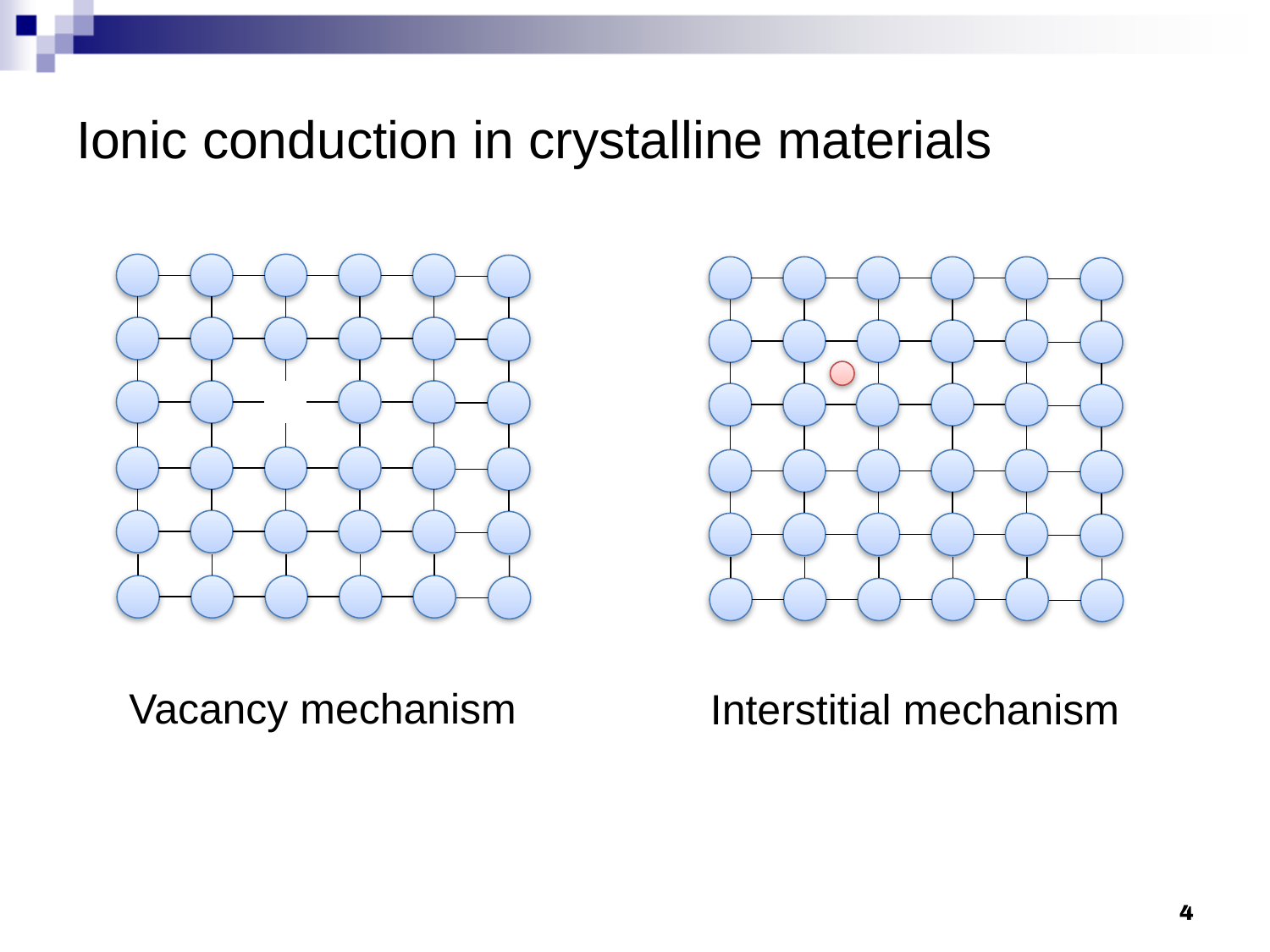

# Ionic conduction in crystalline materials

Vacancy mechanism
Interstitial mechanism
4